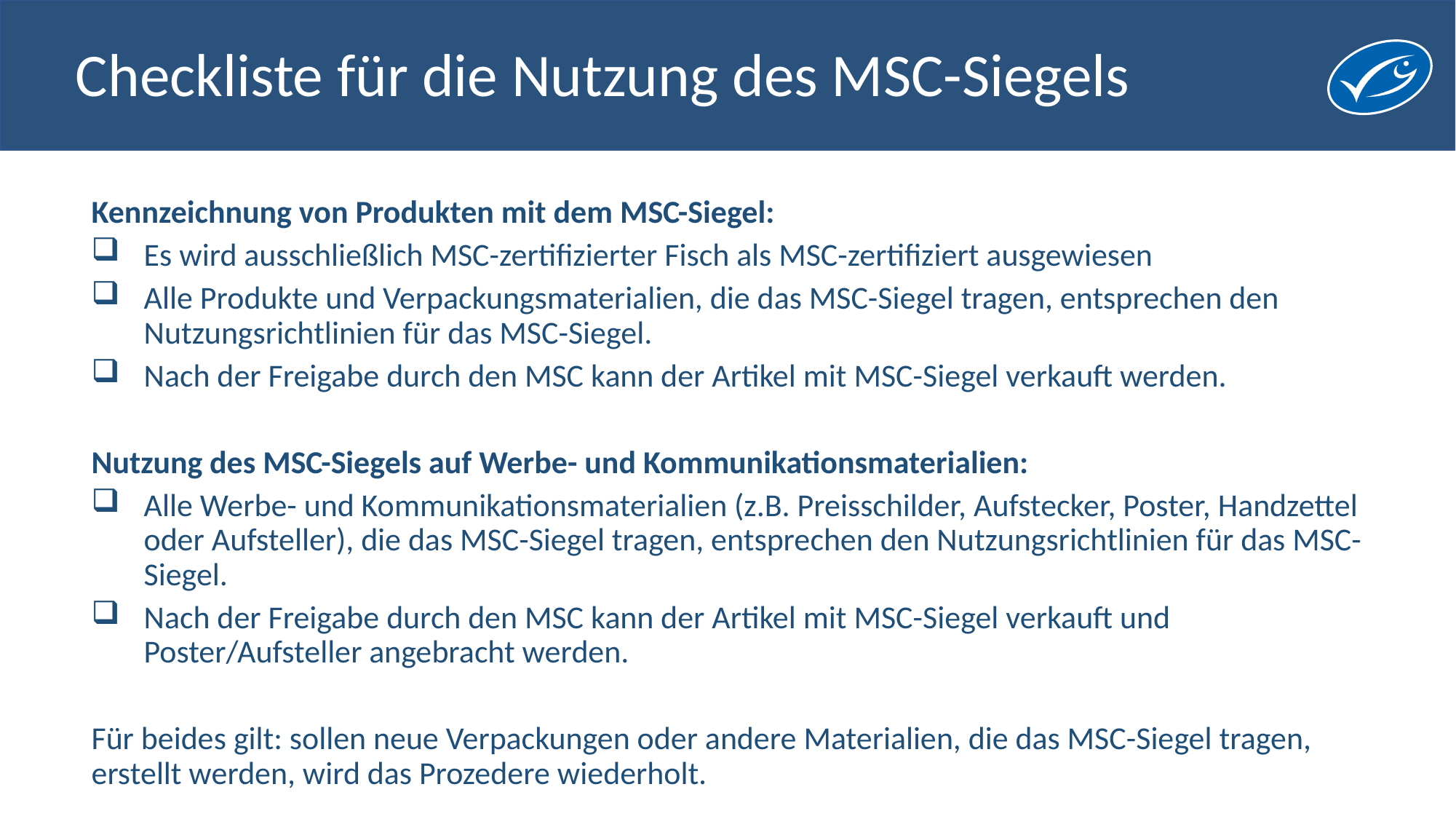

# Checkliste für die Nutzung des MSC-Siegels
Kennzeichnung von Produkten mit dem MSC-Siegel:
Es wird ausschließlich MSC-zertifizierter Fisch als MSC-zertifiziert ausgewiesen
Alle Produkte und Verpackungsmaterialien, die das MSC-Siegel tragen, entsprechen den Nutzungsrichtlinien für das MSC-Siegel.
Nach der Freigabe durch den MSC kann der Artikel mit MSC-Siegel verkauft werden.

Nutzung des MSC-Siegels auf Werbe- und Kommunikationsmaterialien:
Alle Werbe- und Kommunikationsmaterialien (z.B. Preisschilder, Aufstecker, Poster, Handzettel oder Aufsteller), die das MSC-Siegel tragen, entsprechen den Nutzungsrichtlinien für das MSC-Siegel.
Nach der Freigabe durch den MSC kann der Artikel mit MSC-Siegel verkauft und Poster/Aufsteller angebracht werden.

Für beides gilt: sollen neue Verpackungen oder andere Materialien, die das MSC-Siegel tragen, erstellt werden, wird das Prozedere wiederholt.